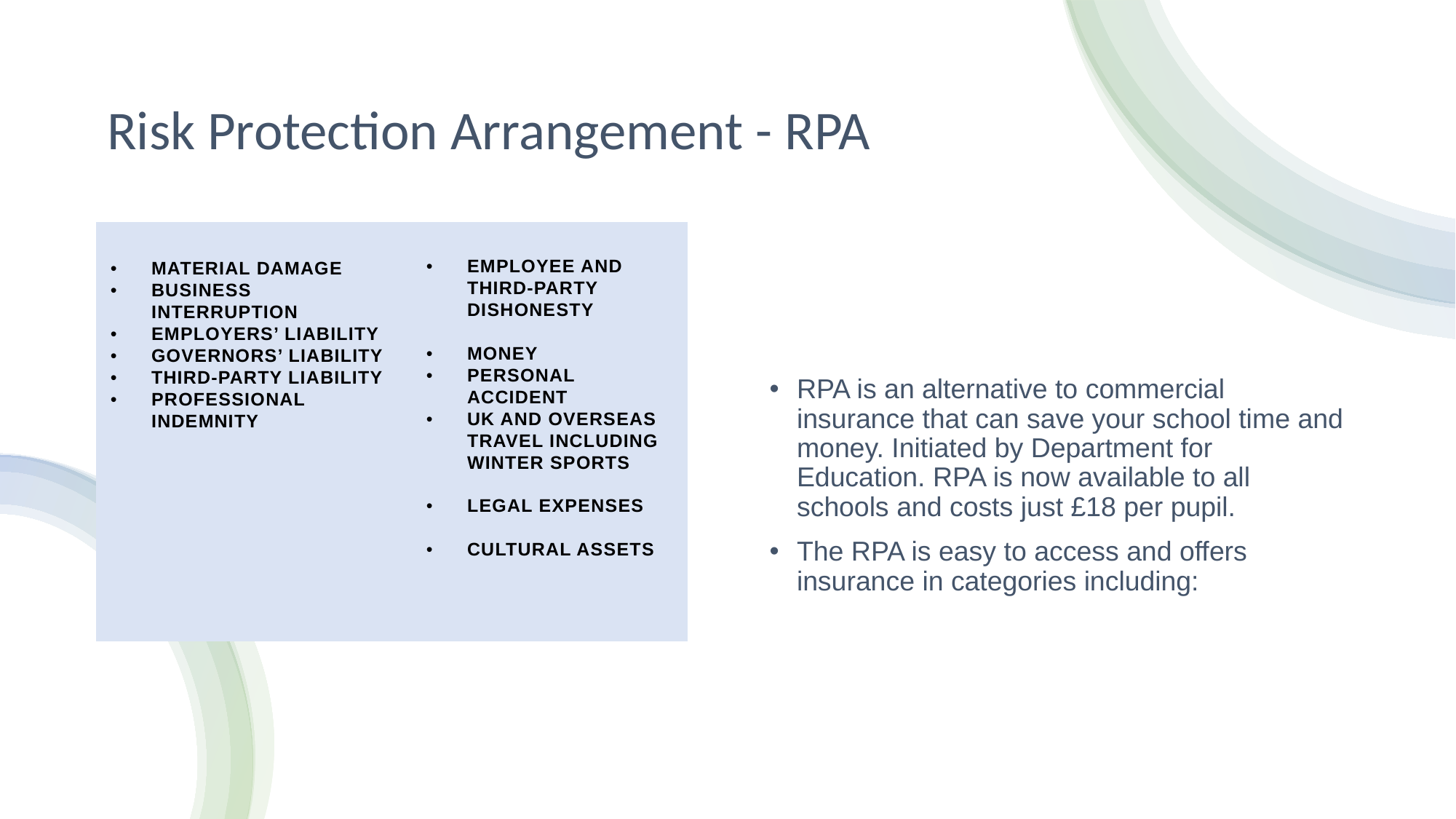

# Risk Protection Arrangement - RPA
| Material damage Business interruption Employers’ liability Governors’ liability Third-party liability Professional indemnity | Employee and third-party dishonesty Money Personal accident UK and overseas travel including winter sports Legal expenses Cultural assets |
| --- | --- |
RPA is an alternative to commercial insurance that can save your school time and money. Initiated by Department for Education. RPA is now available to all schools and costs just £18 per pupil.
The RPA is easy to access and offers insurance in categories including: